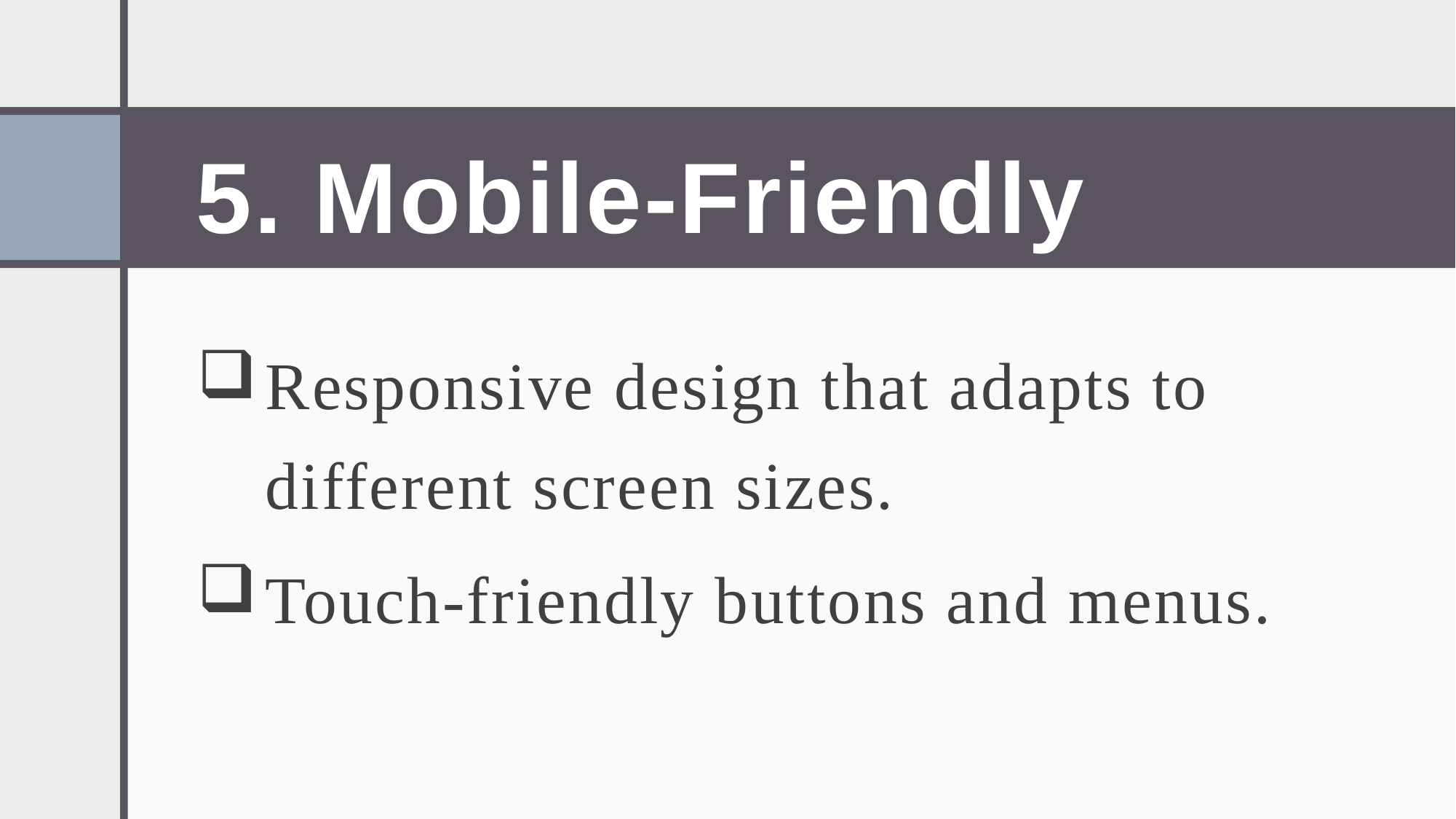

# 5. Mobile-Friendly
Responsive design that adapts to different screen sizes.
Touch-friendly buttons and menus.